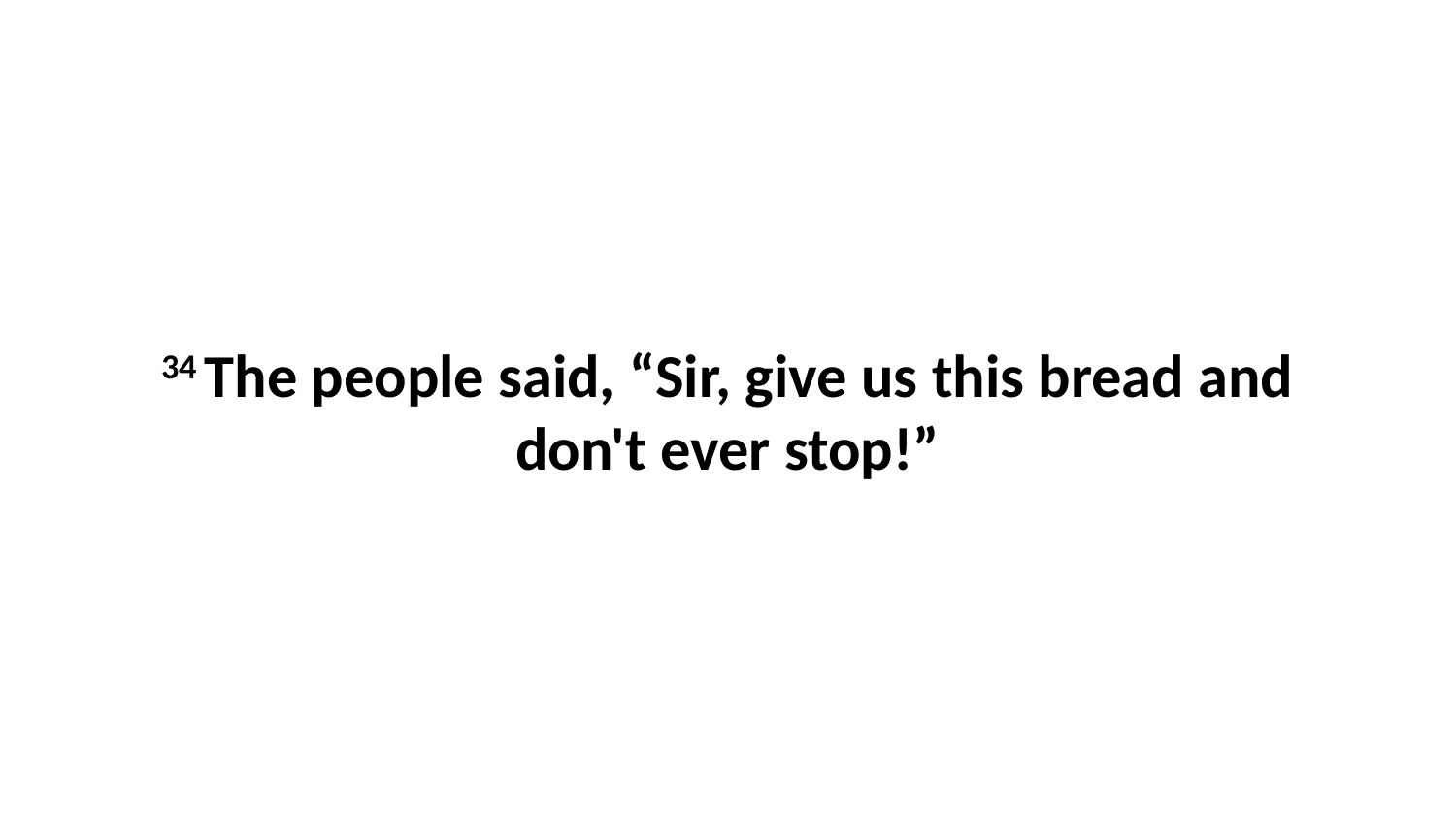

34 The people said, “Sir, give us this bread and don't ever stop!”